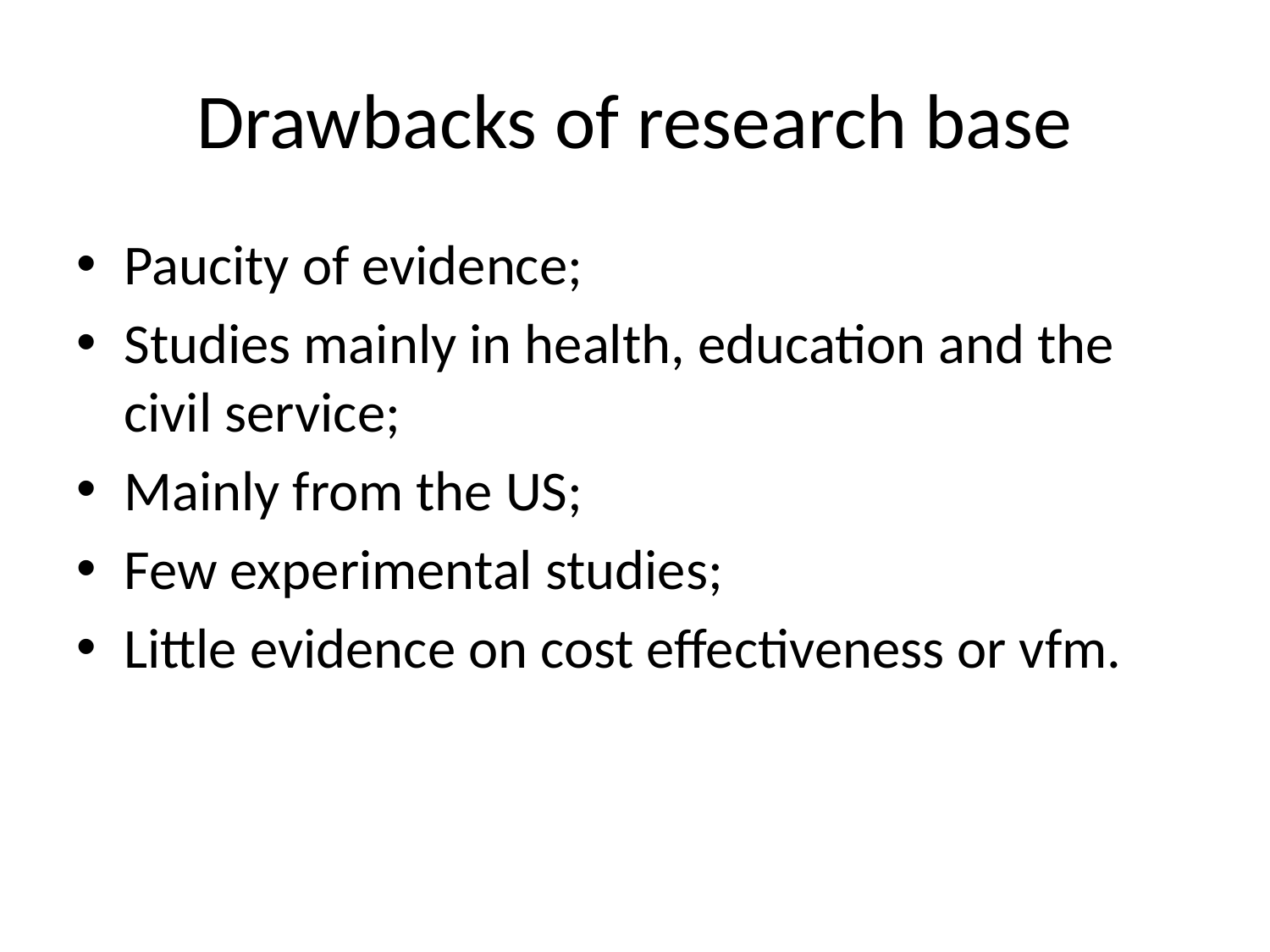

# Drawbacks of research base
Paucity of evidence;
Studies mainly in health, education and the civil service;
Mainly from the US;
Few experimental studies;
Little evidence on cost effectiveness or vfm.